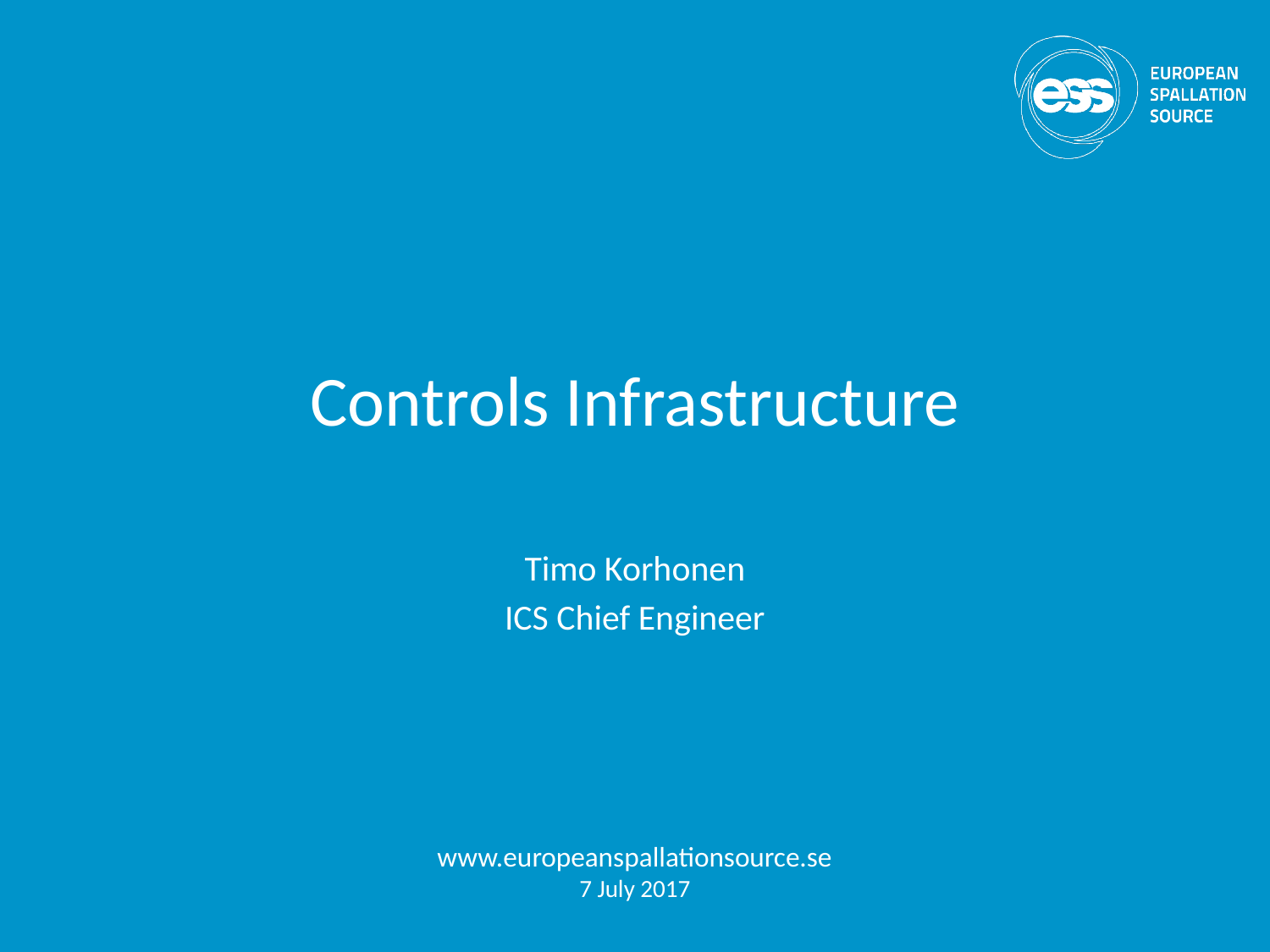

# Controls Infrastructure
Timo Korhonen
ICS Chief Engineer
www.europeanspallationsource.se
7 July 2017